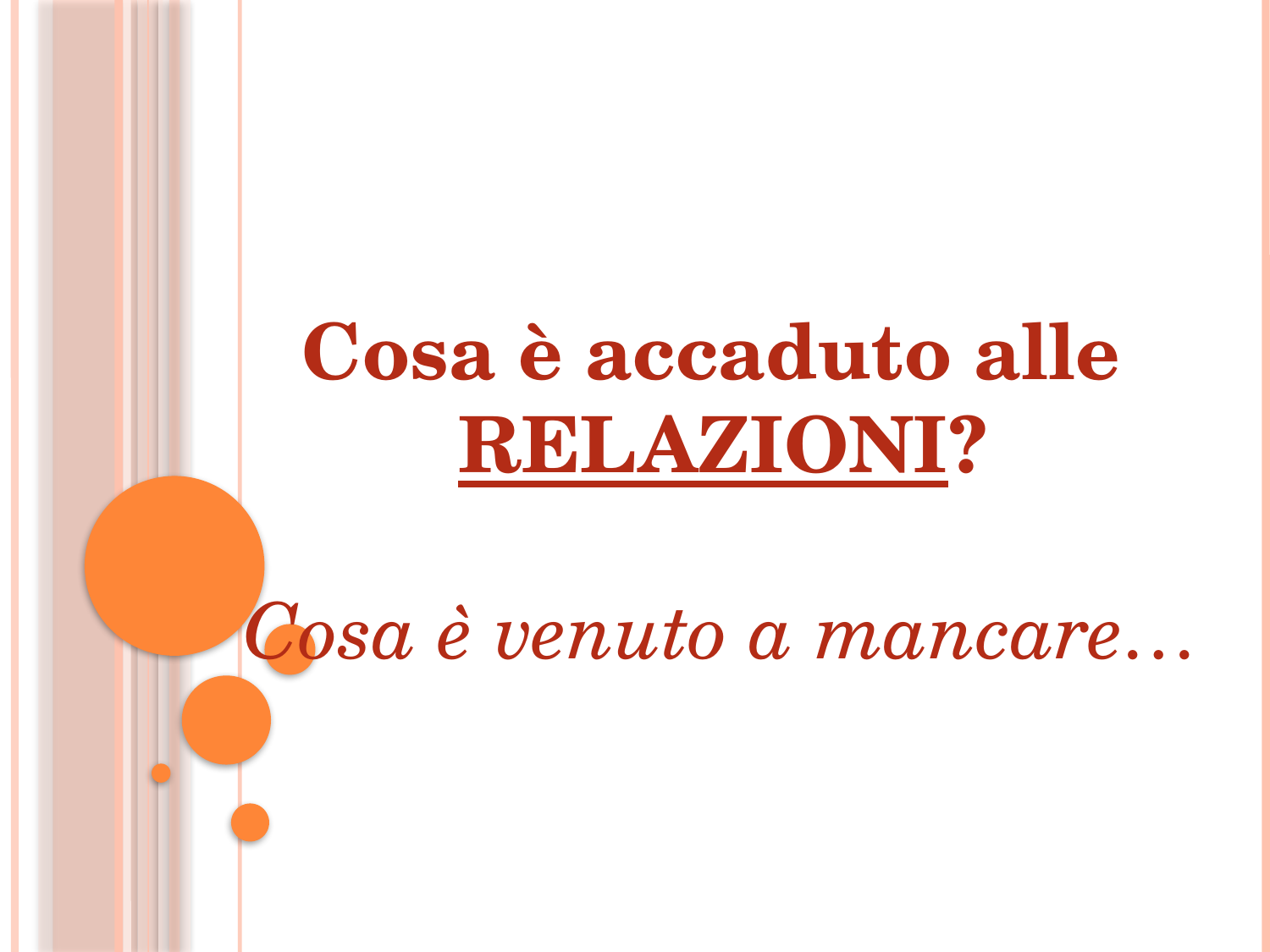

Cosa è accaduto alle
RELAZIONI?

Cosa è venuto a mancare…